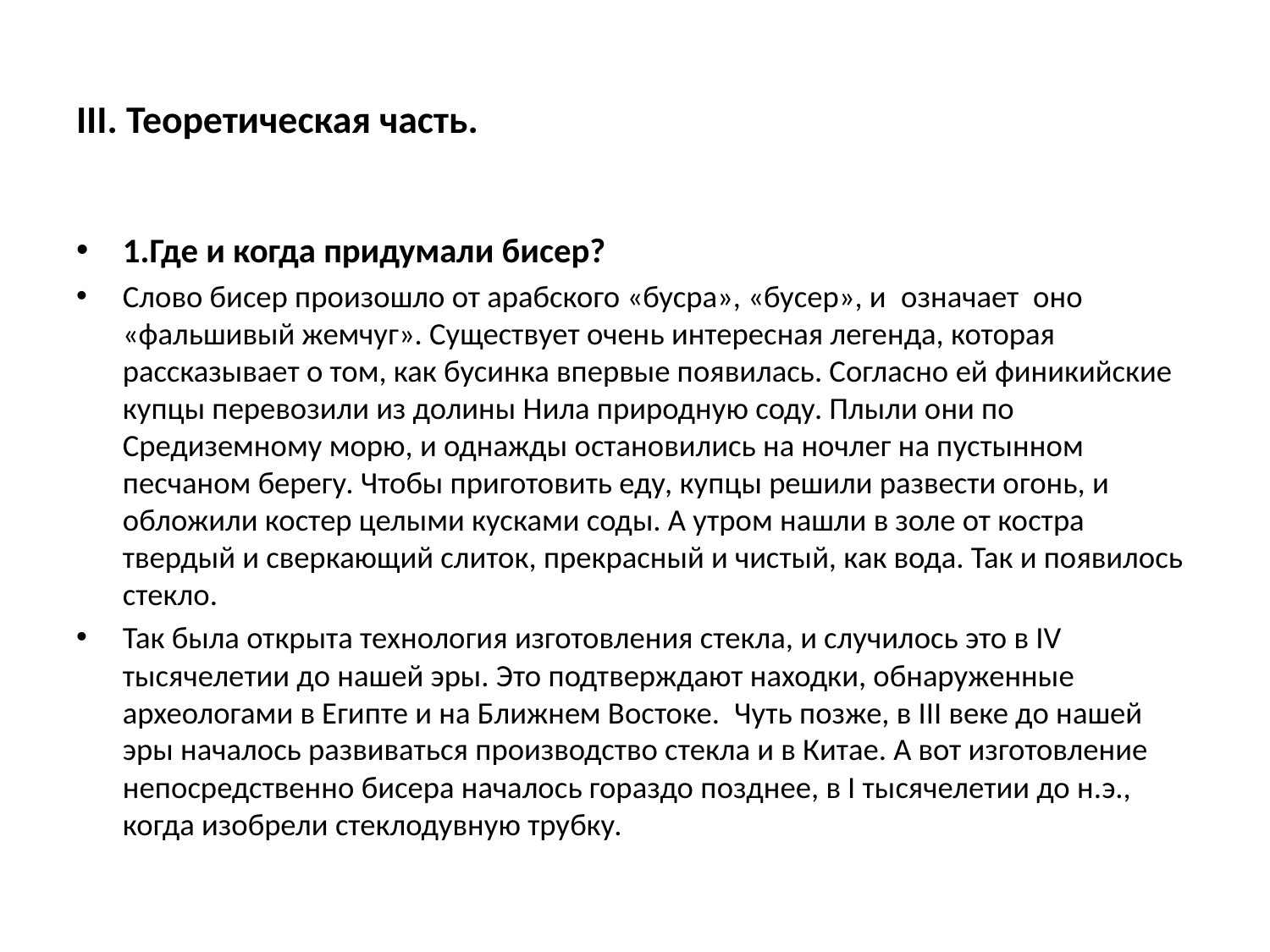

# III. Теоретическая часть.
1.Где и когда придумали бисер?
Слово бисер произошло от арабского «бусра», «бусер», и  означает  оно   «фальшивый жемчуг». Существует очень интересная легенда, которая рассказывает о том, как бусинка впервые появилась. Согласно ей финикийские купцы перевозили из долины Нила природную соду. Плыли они по Средиземному морю, и однажды остановились на ночлег на пустынном песчаном берегу. Чтобы приготовить еду, купцы решили развести огонь, и обложили костер целыми кусками соды. А утром нашли в золе от костра твердый и сверкающий слиток, прекрасный и чистый, как вода. Так и появилось стекло.
Так была открыта технология изготовления стекла, и случилось это в IV тысячелетии до нашей эры. Это подтверждают находки, обнаруженные археологами в Египте и на Ближнем Востоке.  Чуть позже, в III веке до нашей эры началось развиваться производство стекла и в Китае. А вот изготовление непосредственно бисера началось гораздо позднее, в I тысячелетии до н.э., когда изобрели стеклодувную трубку.